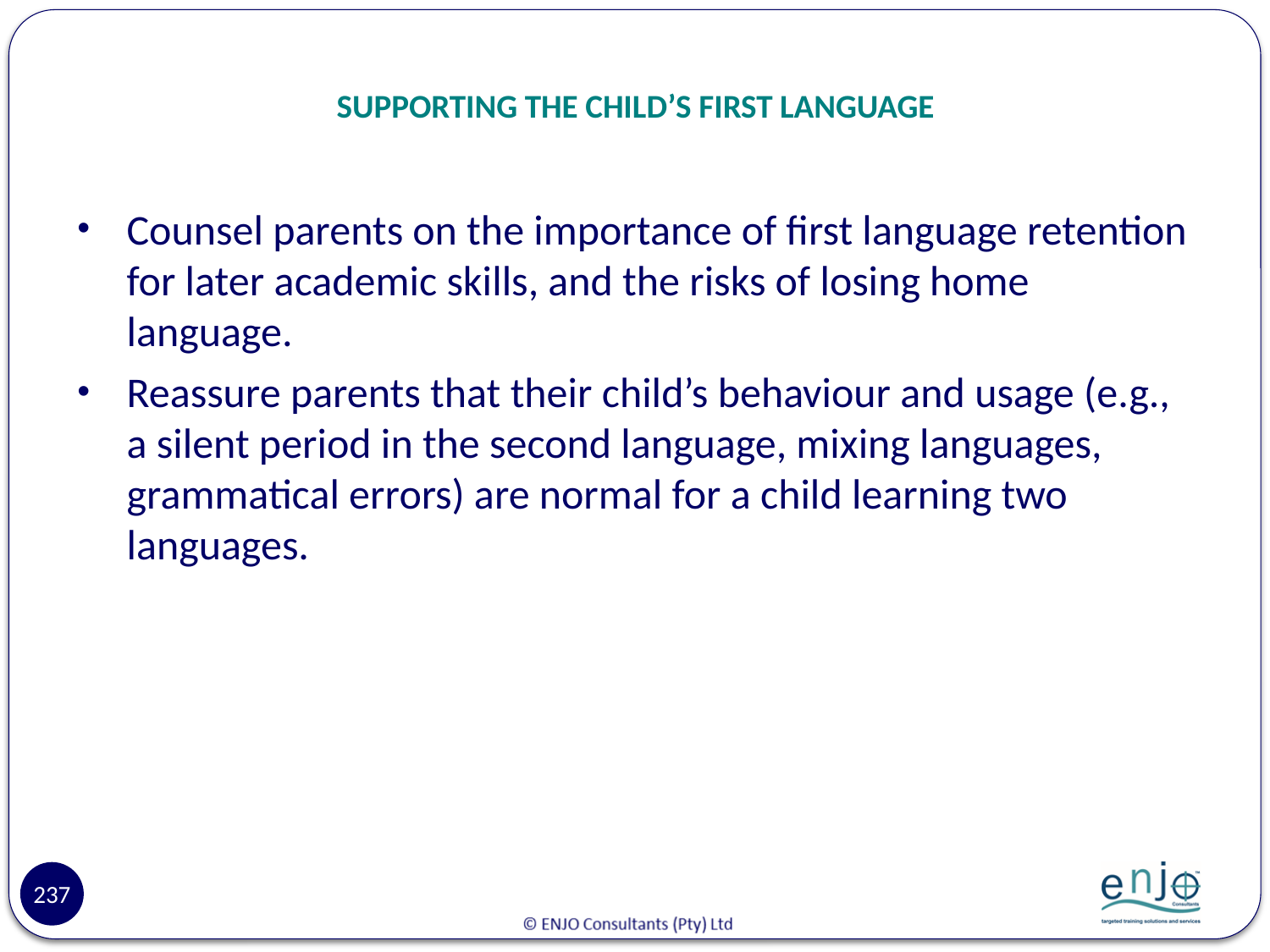

# SUPPORTING THE CHILD’S FIRST LANGUAGE
Counsel parents on the importance of first language retention for later academic skills, and the risks of losing home language.
Reassure parents that their child’s behaviour and usage (e.g., a silent period in the second language, mixing languages, grammatical errors) are normal for a child learning two languages.

237